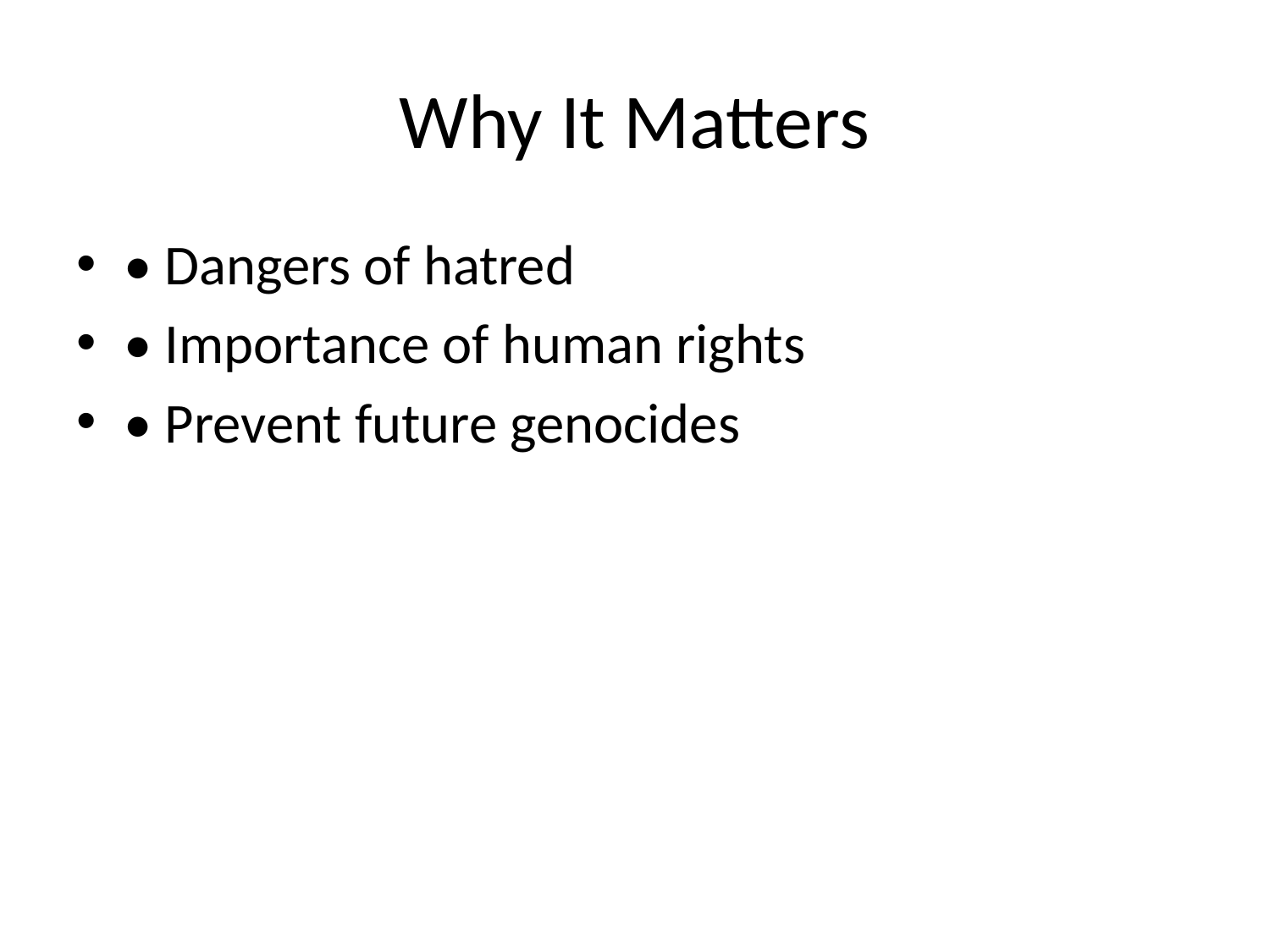

# Why It Matters
• Dangers of hatred
• Importance of human rights
• Prevent future genocides